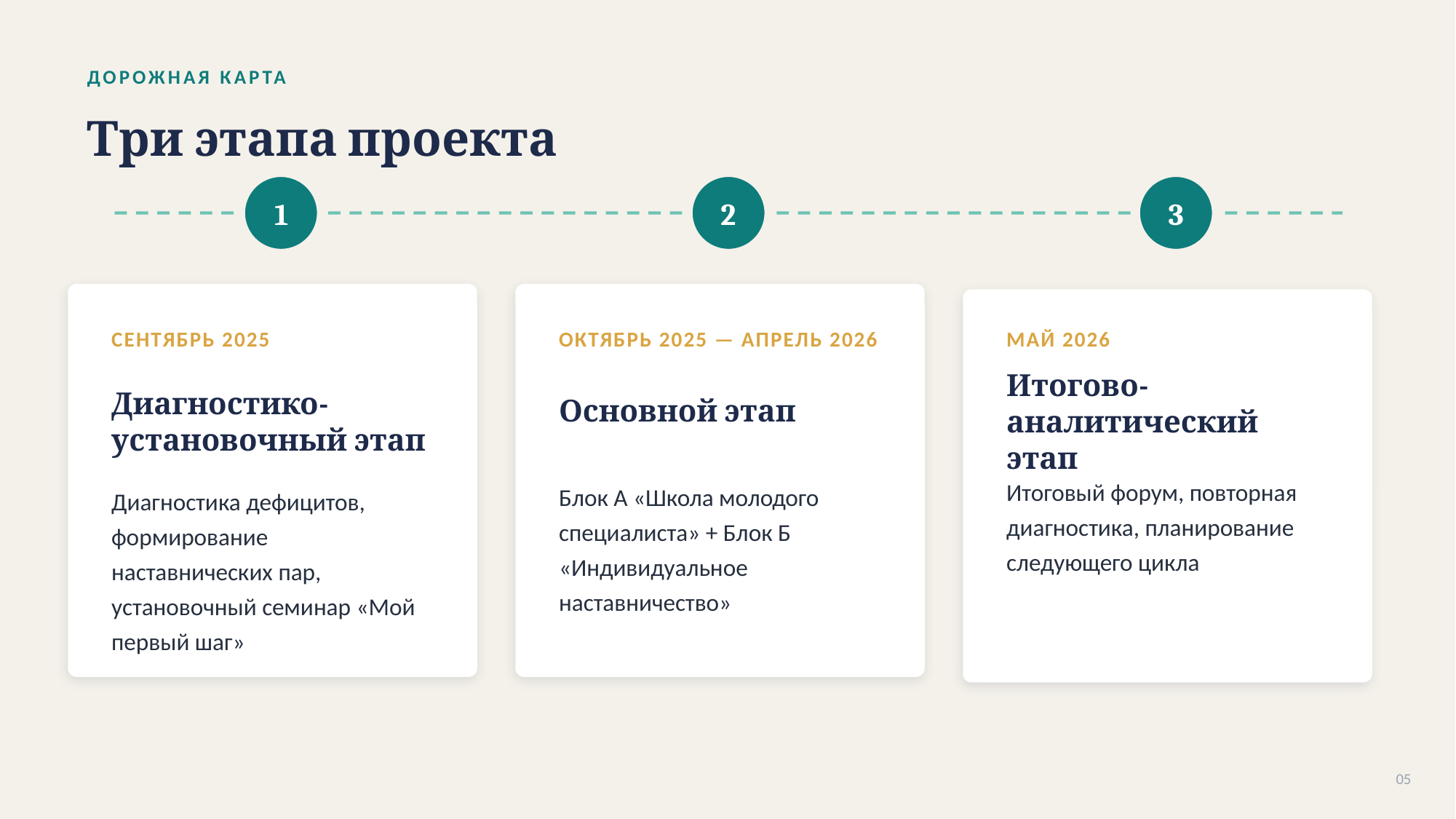

ДОРОЖНАЯ КАРТА
Три этапа проекта

1

2

3

СЕНТЯБРЬ 2025
ОКТЯБРЬ 2025 — АПРЕЛЬ 2026
МАЙ 2026
Основной этап
Диагностико-
установочный этап
Итогово-
аналитический этап
Блок А «Школа молодого специалиста» + Блок Б «Индивидуальное наставничество»
Итоговый форум, повторная диагностика, планирование следующего цикла
Диагностика дефицитов, формирование наставнических пар, установочный семинар «Мой первый шаг»
05